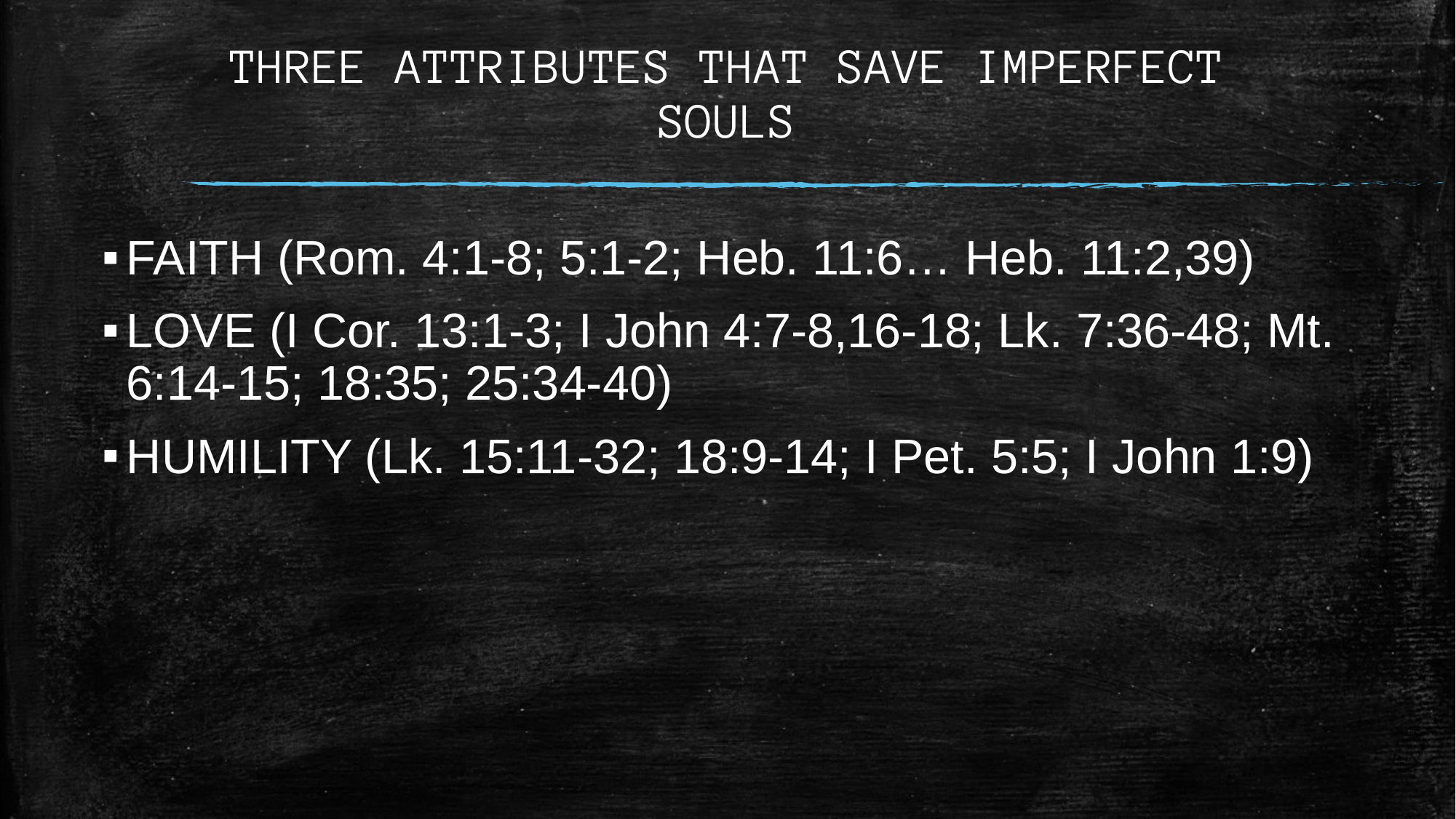

# THREE ATTRIBUTES THAT SAVE IMPERFECT SOULS
FAITH (Rom. 4:1-8; 5:1-2; Heb. 11:6… Heb. 11:2,39)
LOVE (I Cor. 13:1-3; I John 4:7-8,16-18; Lk. 7:36-48; Mt. 6:14-15; 18:35; 25:34-40)
HUMILITY (Lk. 15:11-32; 18:9-14; I Pet. 5:5; I John 1:9)